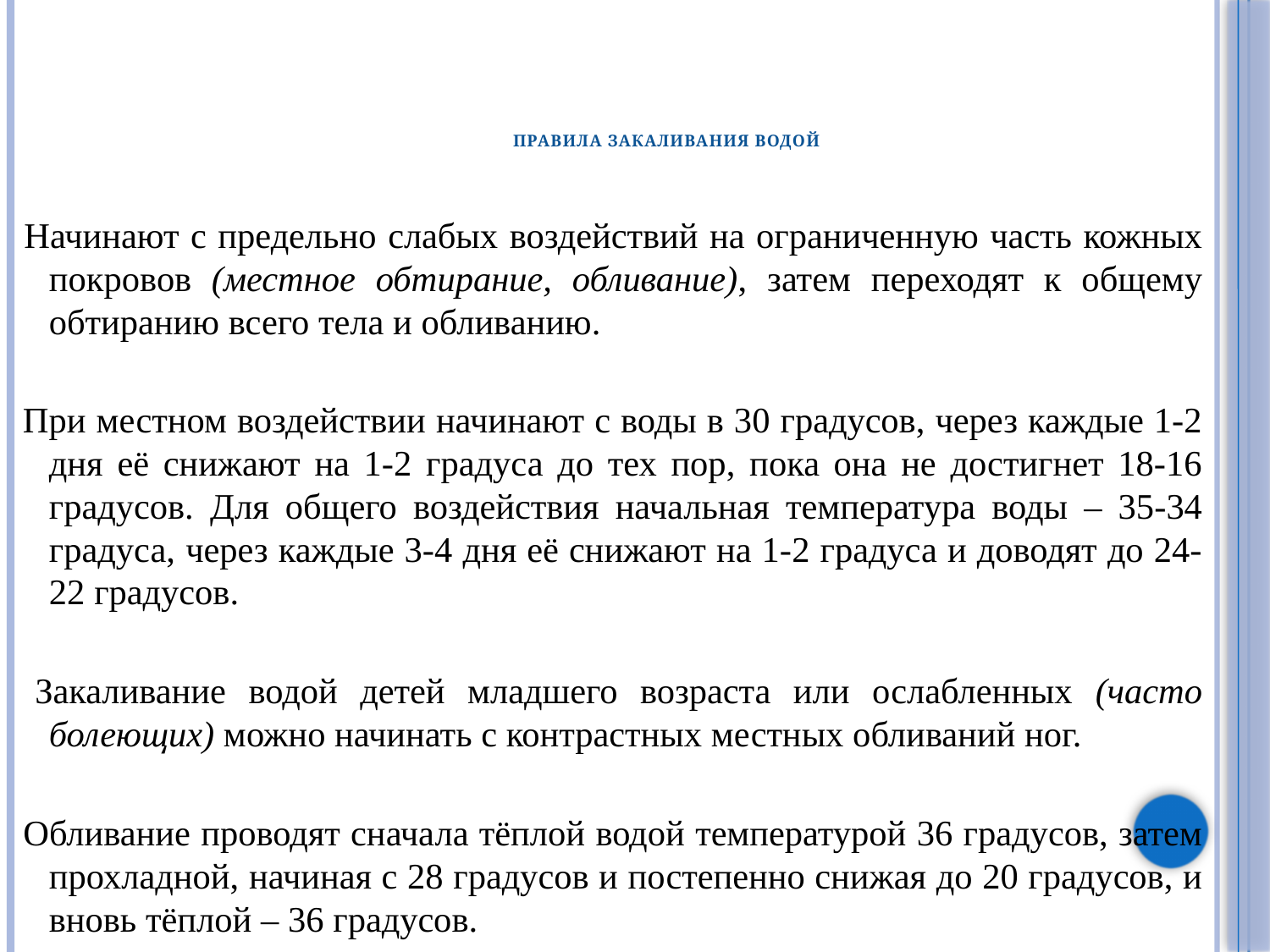

# Правила закаливания водой
 Начинают с предельно слабых воздействий на ограниченную часть кожных покровов (местное обтирание, обливание), затем переходят к общему обтиранию всего тела и обливанию.

 При местном воздействии начинают с воды в 30 градусов, через каждые 1-2 дня её снижают на 1-2 градуса до тех пор, пока она не достигнет 18-16 градусов. Для общего воздействия начальная температура воды – 35-34 градуса, через каждые 3-4 дня её снижают на 1-2 градуса и доводят до 24-22 градусов.

 Закаливание водой детей младшего возраста или ослабленных (часто болеющих) можно начинать с контрастных местных обливаний ног.

 Обливание проводят сначала тёплой водой температурой 36 градусов, затем прохладной, начиная с 28 градусов и постепенно снижая до 20 градусов, и вновь тёплой – 36 градусов.